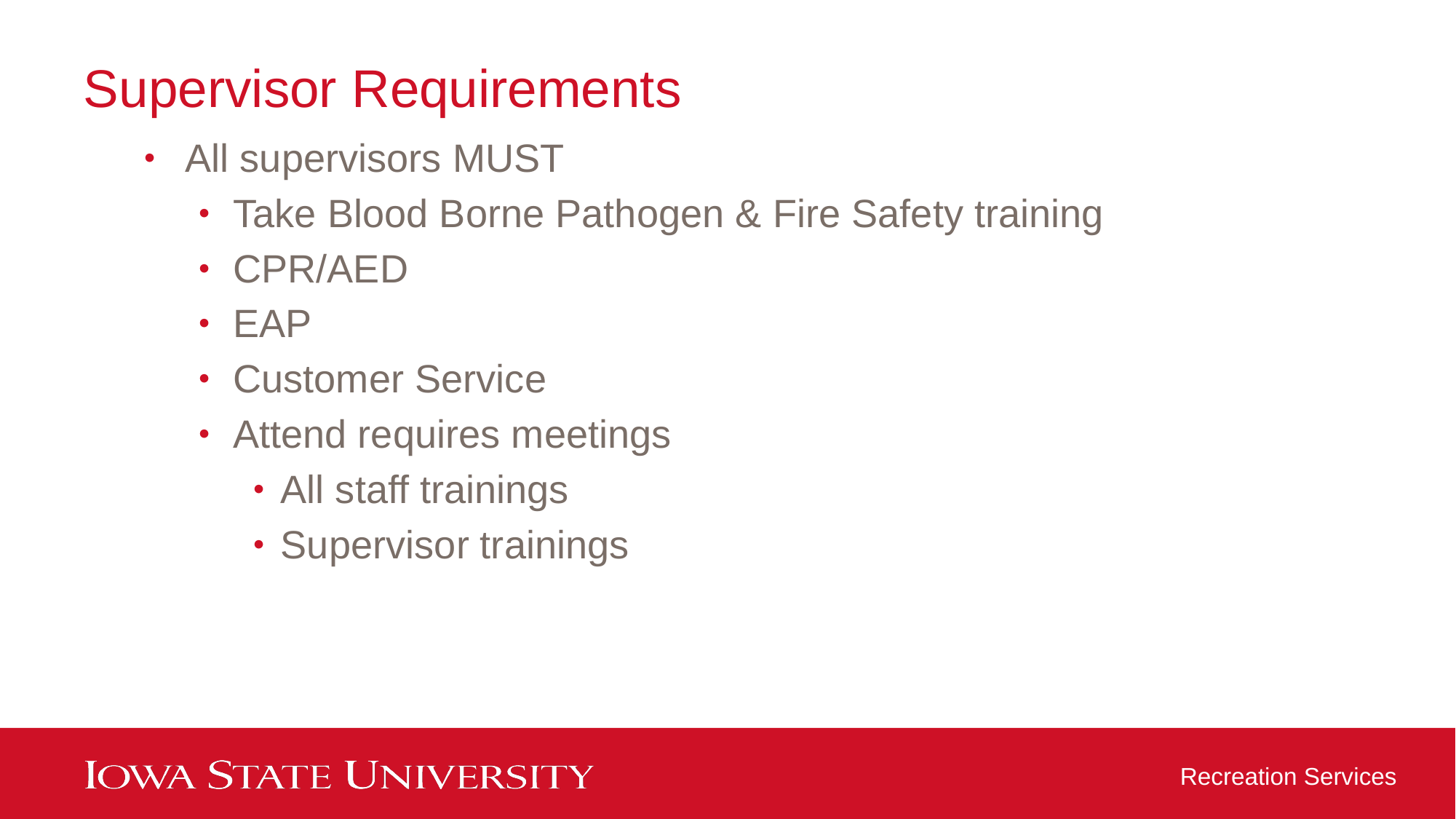

# Supervisor Requirements
All supervisors MUST
Take Blood Borne Pathogen & Fire Safety training
CPR/AED
EAP
Customer Service
Attend requires meetings
All staff trainings
Supervisor trainings